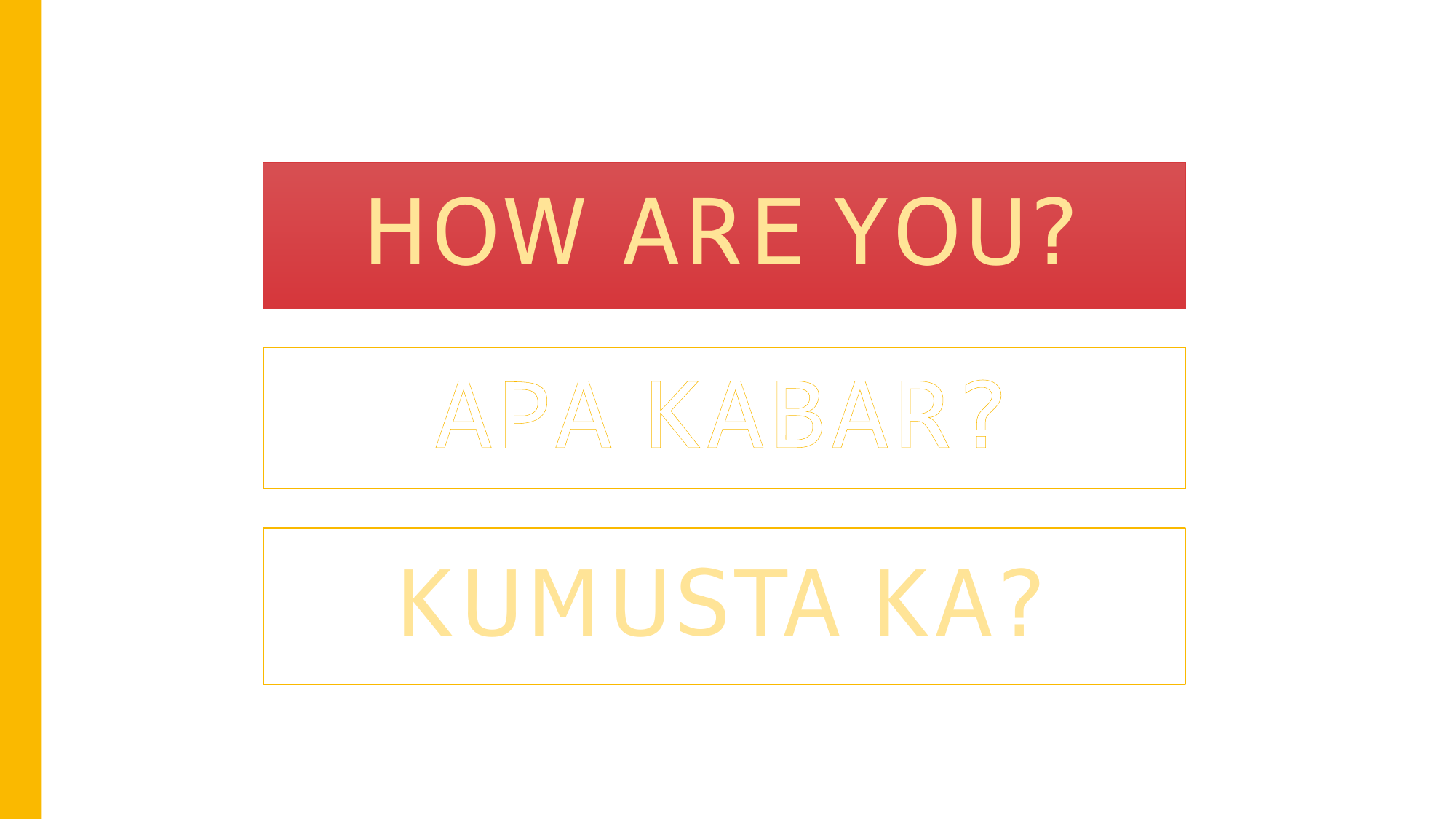

# HOW ARE YOU?
APA KABAR?
KUMUSTA KA?